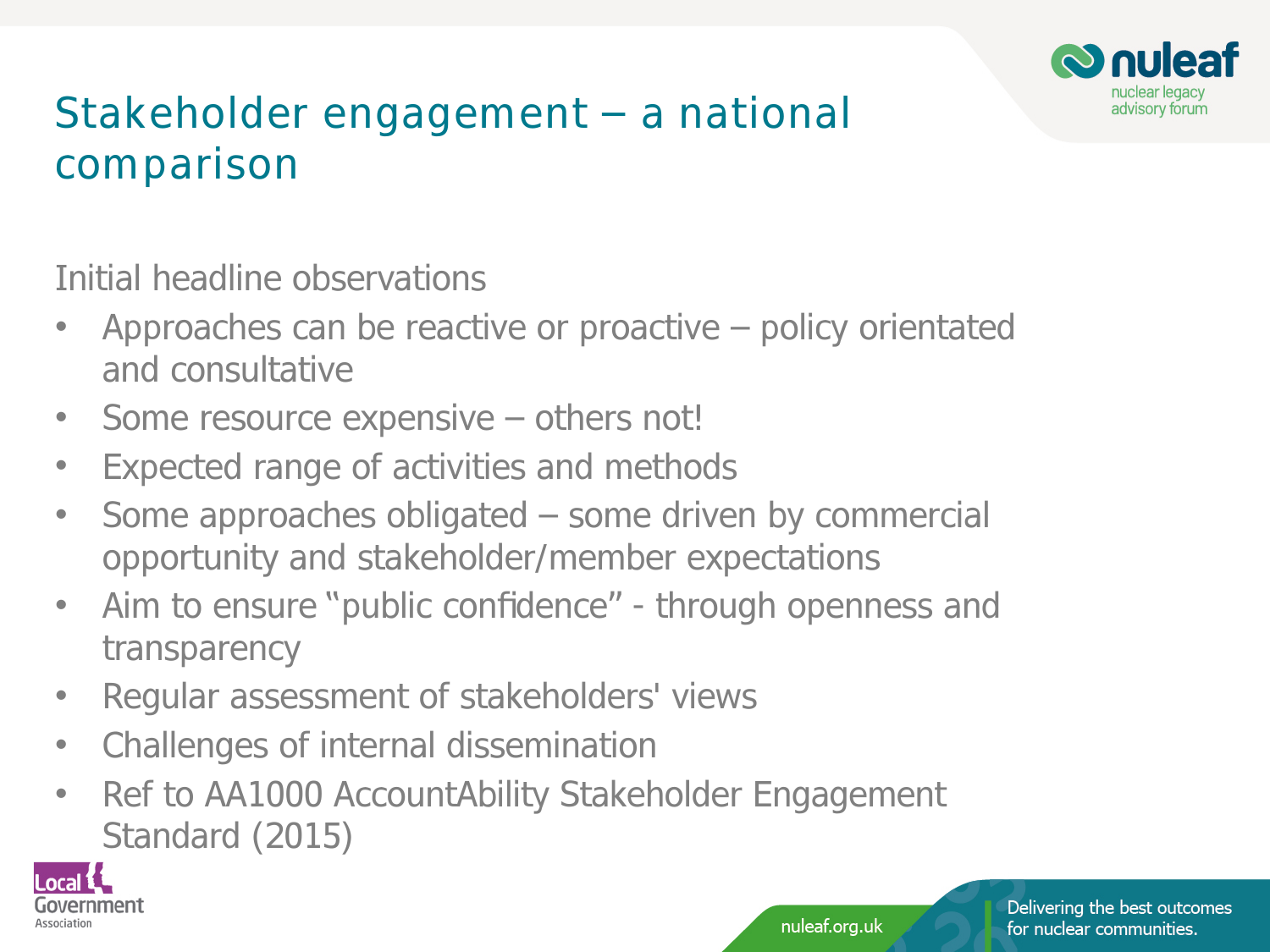

# Stakeholder engagement – a national comparison
Initial headline observations
Approaches can be reactive or proactive – policy orientated and consultative
Some resource expensive – others not!
Expected range of activities and methods
Some approaches obligated – some driven by commercial opportunity and stakeholder/member expectations
Aim to ensure “public confidence” - through openness and transparency
Regular assessment of stakeholders' views
Challenges of internal dissemination
Ref to AA1000 AccountAbility Stakeholder Engagement Standard (2015)